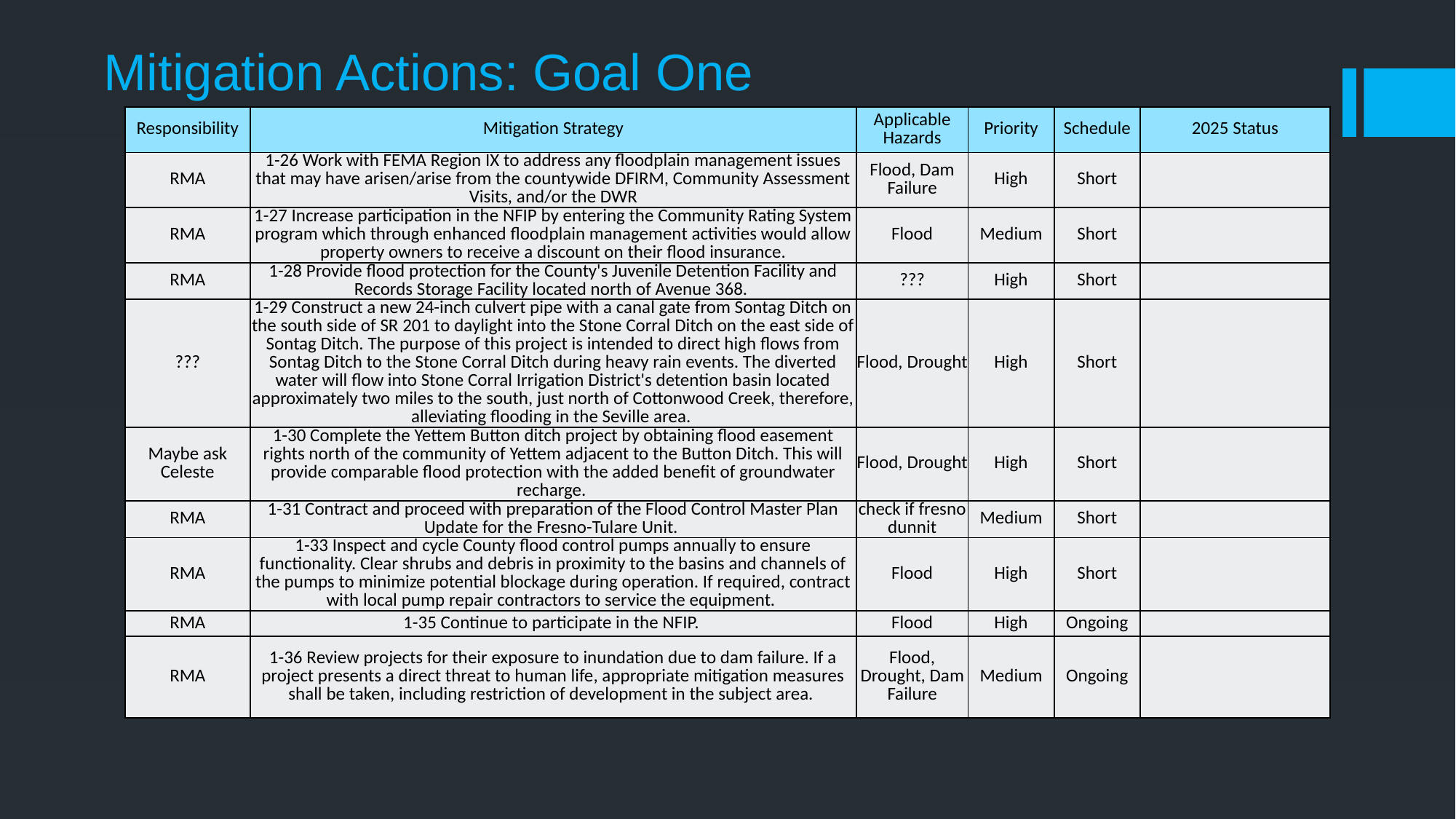

Mitigation Actions: Goal One
| Responsibility | Mitigation Strategy | Applicable Hazards | Priority | Schedule | 2025 Status |
| --- | --- | --- | --- | --- | --- |
| RMA | 1-26 Work with FEMA Region IX to address any floodplain management issues that may have arisen/arise from the countywide DFIRM, Community Assessment Visits, and/or the DWR | Flood, Dam Failure | High | Short |  |
| RMA | 1-27 Increase participation in the NFIP by entering the Community Rating System program which through enhanced floodplain management activities would allow property owners to receive a discount on their flood insurance. | Flood | Medium | Short |  |
| RMA | 1-28 Provide flood protection for the County's Juvenile Detention Facility and Records Storage Facility located north of Avenue 368. | ??? | High | Short |  |
| ??? | 1-29 Construct a new 24-inch culvert pipe with a canal gate from Sontag Ditch on the south side of SR 201 to daylight into the Stone Corral Ditch on the east side of Sontag Ditch. The purpose of this project is intended to direct high flows from Sontag Ditch to the Stone Corral Ditch during heavy rain events. The diverted water will flow into Stone Corral Irrigation District's detention basin located approximately two miles to the south, just north of Cottonwood Creek, therefore, alleviating flooding in the Seville area. | Flood, Drought | High | Short |  |
| Maybe ask Celeste | 1-30 Complete the Yettem Button ditch project by obtaining flood easement rights north of the community of Yettem adjacent to the Button Ditch. This will provide comparable flood protection with the added benefit of groundwater recharge. | Flood, Drought | High | Short |  |
| RMA | 1-31 Contract and proceed with preparation of the Flood Control Master Plan Update for the Fresno-Tulare Unit. | check if fresno dunnit | Medium | Short |  |
| RMA | 1-33 Inspect and cycle County flood control pumps annually to ensure functionality. Clear shrubs and debris in proximity to the basins and channels of the pumps to minimize potential blockage during operation. If required, contract with local pump repair contractors to service the equipment. | Flood | High | Short |  |
| RMA | 1-35 Continue to participate in the NFIP. | Flood | High | Ongoing |  |
| RMA | 1-36 Review projects for their exposure to inundation due to dam failure. If a project presents a direct threat to human life, appropriate mitigation measures shall be taken, including restriction of development in the subject area. | Flood, Drought, Dam Failure | Medium | Ongoing |  |